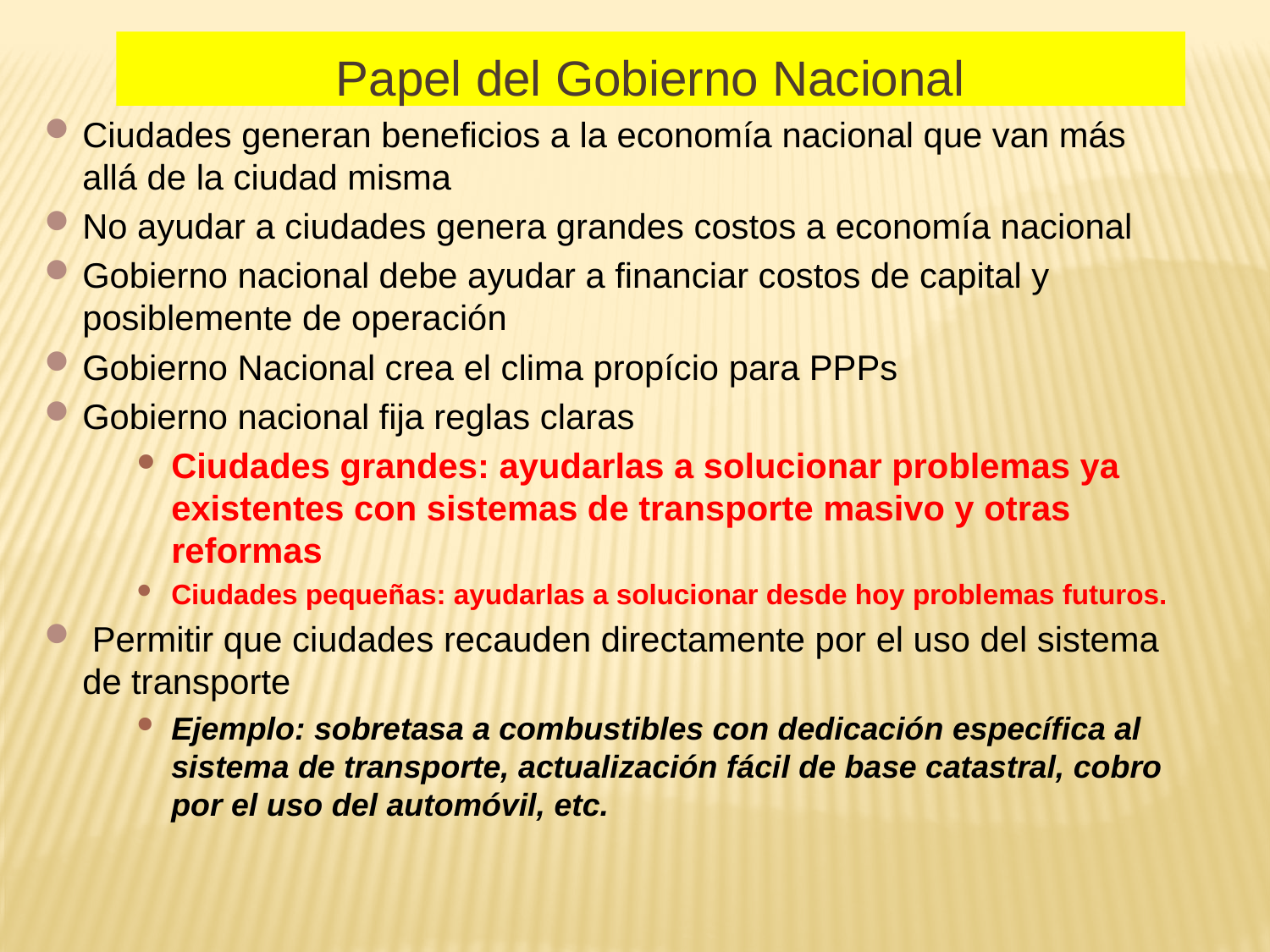

Papel del Gobierno Nacional
Ciudades generan beneficios a la economía nacional que van más allá de la ciudad misma
No ayudar a ciudades genera grandes costos a economía nacional
Gobierno nacional debe ayudar a financiar costos de capital y posiblemente de operación
Gobierno Nacional crea el clima propício para PPPs
Gobierno nacional fija reglas claras
Ciudades grandes: ayudarlas a solucionar problemas ya existentes con sistemas de transporte masivo y otras reformas
Ciudades pequeñas: ayudarlas a solucionar desde hoy problemas futuros.
 Permitir que ciudades recauden directamente por el uso del sistema de transporte
Ejemplo: sobretasa a combustibles con dedicación específica al sistema de transporte, actualización fácil de base catastral, cobro por el uso del automóvil, etc.